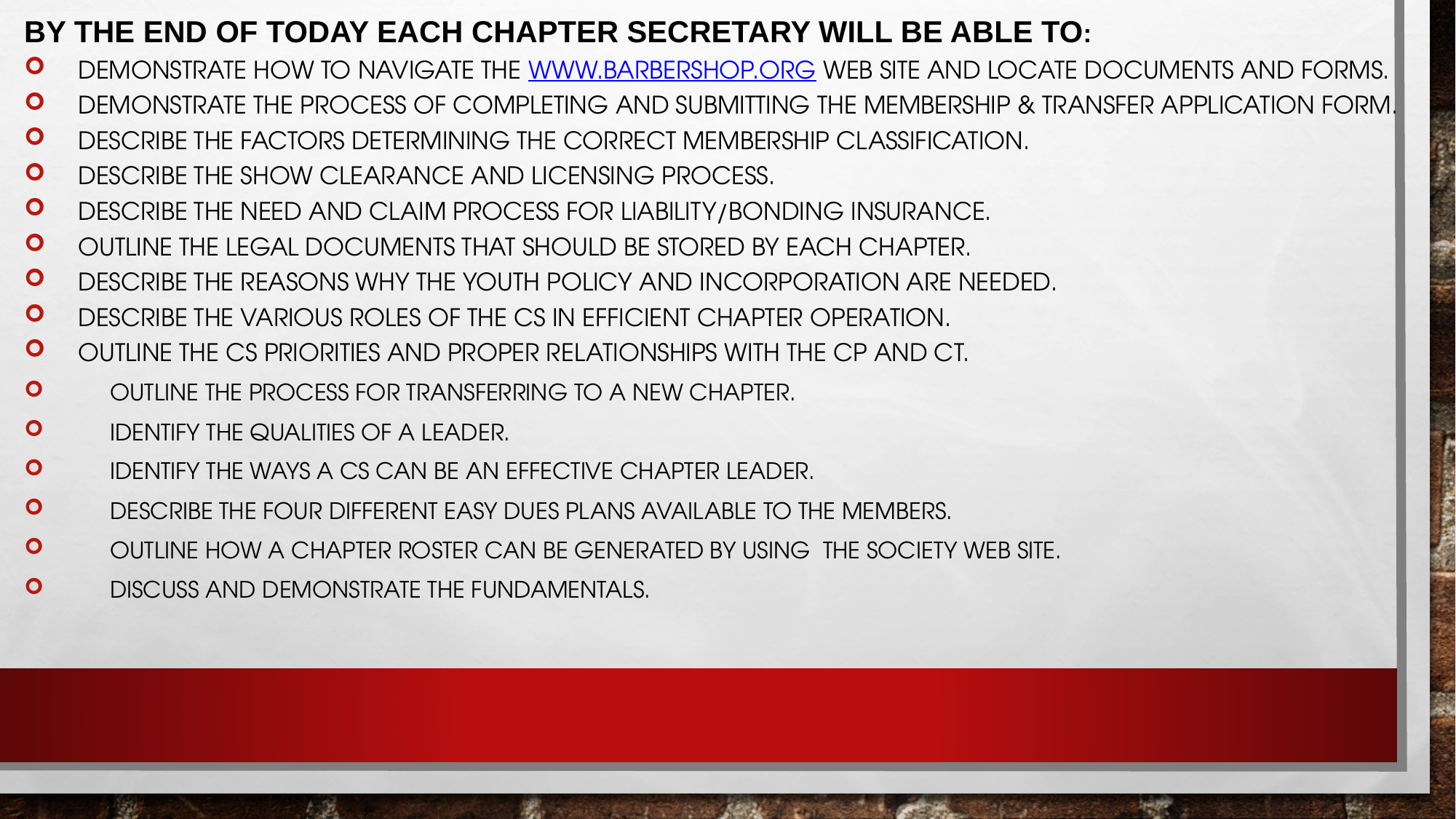

BY THE END OF TODAY EACH CHAPTER SECRETARY WILL BE ABLE TO:
DEMONSTRATE HOW TO NAVIGATE THE WWW.BARBERSHOP.ORG WEB SITE AND LOCATE DOCUMENTS AND FORMS.
DEMONSTRATE THE PROCESS OF COMPLETING AND SUBMITTING THE MEMBERSHIP & TRANSFER APPLICATION FORM.
DESCRIBE THE FACTORS DETERMINING THE CORRECT MEMBERSHIP CLASSIFICATION.
DESCRIBE THE SHOW CLEARANCE AND LICENSING PROCESS.
DESCRIBE THE NEED AND CLAIM PROCESS FOR LIABILITY/BONDING INSURANCE.
OUTLINE THE LEGAL DOCUMENTS THAT SHOULD BE STORED BY EACH CHAPTER.
DESCRIBE THE REASONS WHY THE YOUTH POLICY AND INCORPORATION ARE NEEDED.
DESCRIBE THE VARIOUS ROLES OF THE CS IN EFFICIENT CHAPTER OPERATION.
OUTLINE THE CS PRIORITIES AND PROPER RELATIONSHIPS WITH THE CP AND CT.
     OUTLINE THE PROCESS FOR TRANSFERRING TO A NEW CHAPTER.
     IDENTIFY THE QUALITIES OF A LEADER.
     IDENTIFY THE WAYS A CS CAN BE AN EFFECTIVE CHAPTER LEADER.
     DESCRIBE THE FOUR DIFFERENT EASY DUES PLANS AVAILABLE TO THE MEMBERS.
     OUTLINE HOW A CHAPTER ROSTER CAN BE GENERATED BY USING  THE SOCIETY WEB SITE.
     DISCUSS AND DEMONSTRATE THE FUNDAMENTALS.